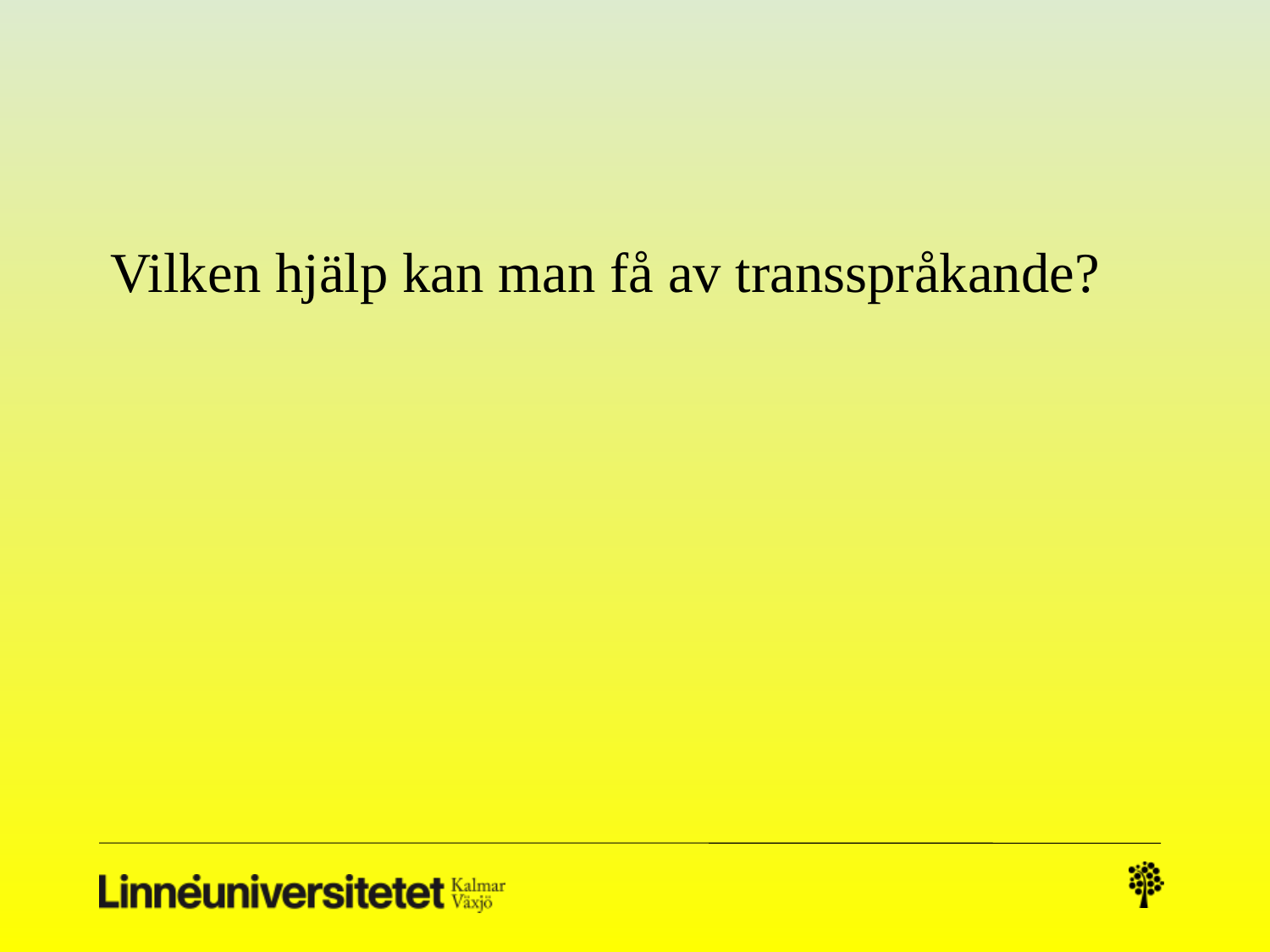

#
Vilken hjälp kan man få av transspråkande?